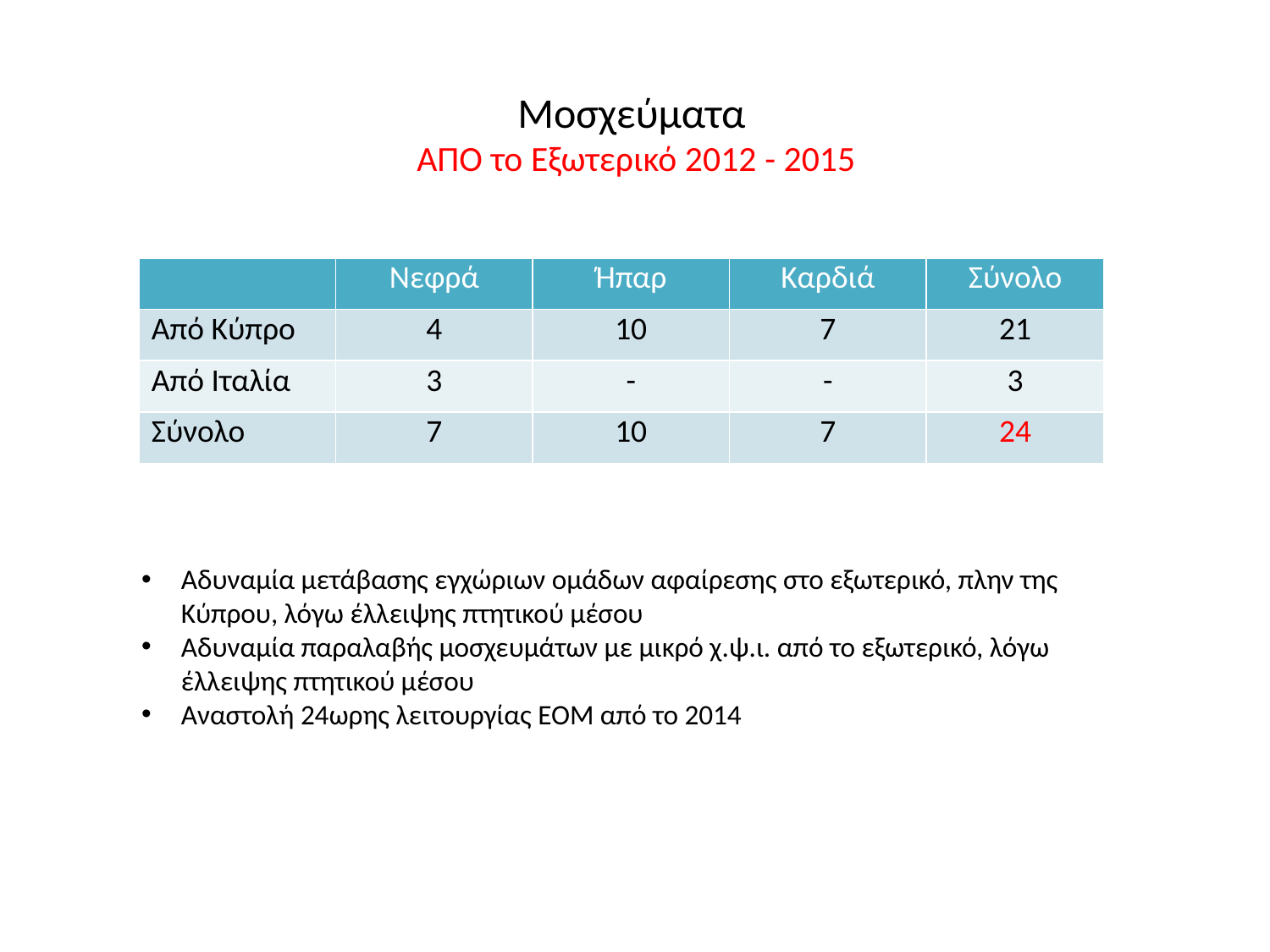

# Μοσχεύματα ΑΠΟ το Εξωτερικό 2012 - 2015
|  | Νεφρά | Ήπαρ | Καρδιά | Σύνολο |
| --- | --- | --- | --- | --- |
| Από Κύπρο | 4 | 10 | 7 | 21 |
| Από Ιταλία | 3 | - | - | 3 |
| Σύνολο | 7 | 10 | 7 | 24 |
Αδυναμία μετάβασης εγχώριων ομάδων αφαίρεσης στο εξωτερικό, πλην της Κύπρου, λόγω έλλειψης πτητικού μέσου
Αδυναμία παραλαβής μοσχευμάτων με μικρό χ.ψ.ι. από το εξωτερικό, λόγω έλλειψης πτητικού μέσου
Αναστολή 24ωρης λειτουργίας ΕΟΜ από το 2014